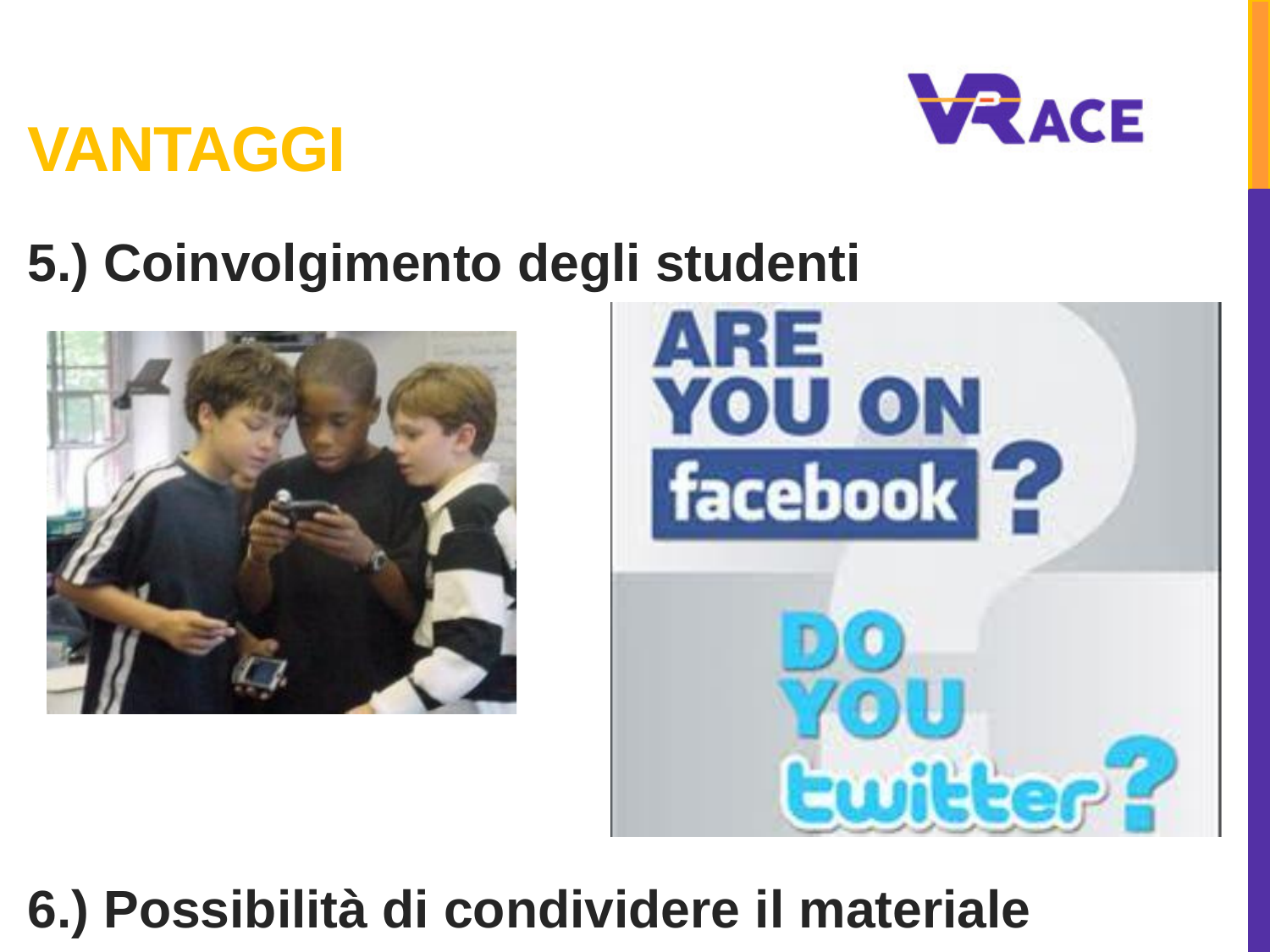

# Vantaggi
5.) Coinvolgimento degli studenti

6.) Possibilità di condividere il materiale